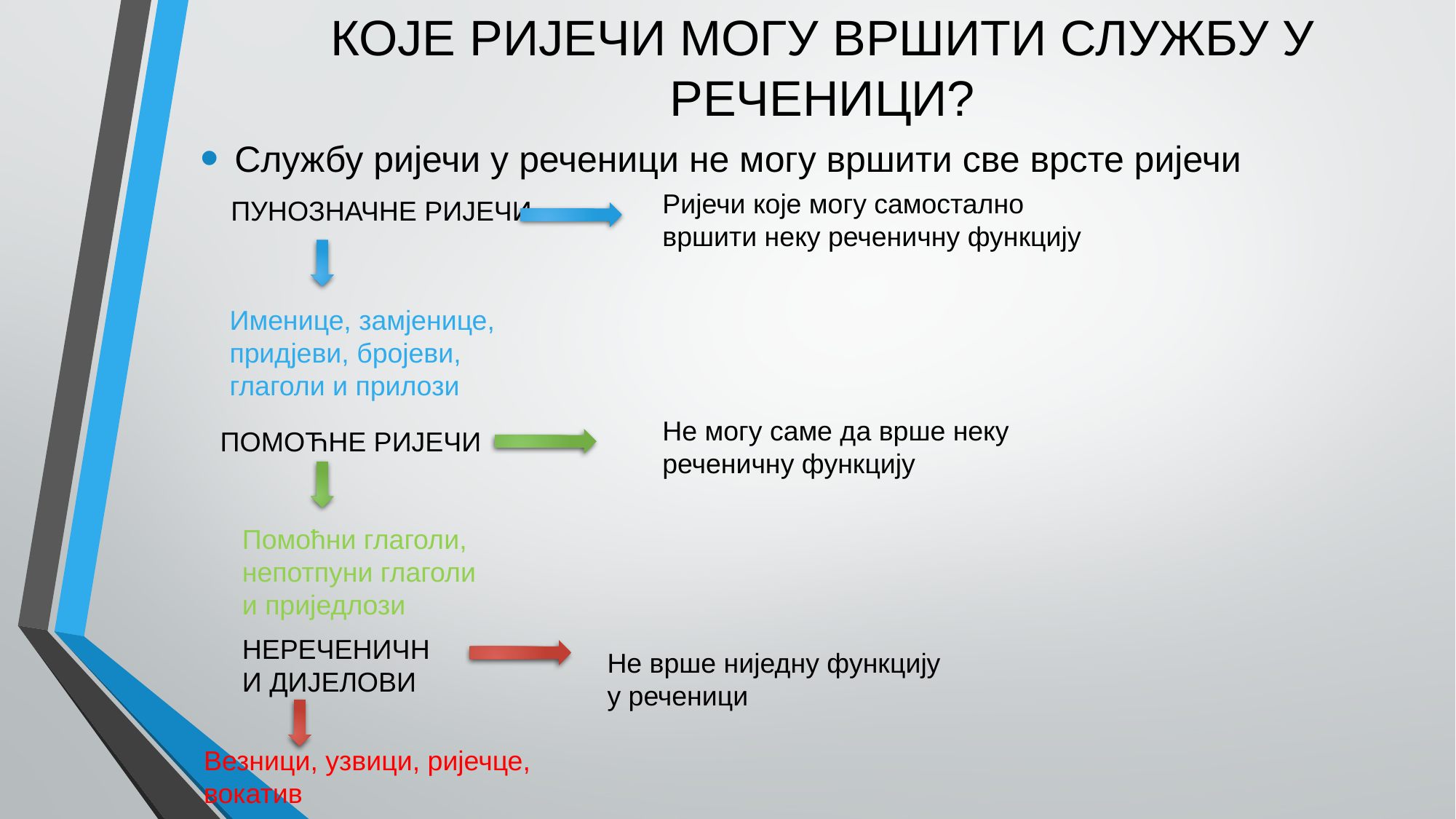

# КОЈЕ РИЈЕЧИ МОГУ ВРШИТИ СЛУЖБУ У РЕЧЕНИЦИ?
Службу ријечи у реченици не могу вршити све врсте ријечи
    ПУНОЗНАЧНЕ РИЈЕЧИ
Ријечи које могу самостално вршити неку реченичну функцију

Именице, замјенице, придјеви, бројеви, глаголи и прилози
Не могу саме да врше неку реченичну функцију
ПОМОЋНЕ РИЈЕЧИ

Помоћни глаголи, непотпуни глаголи и приједлози
НЕРЕЧЕНИЧНИ ДИЈЕЛОВИ

Не врше ниједну функцију у реченици

Везници, узвици, ријечце, вокатив